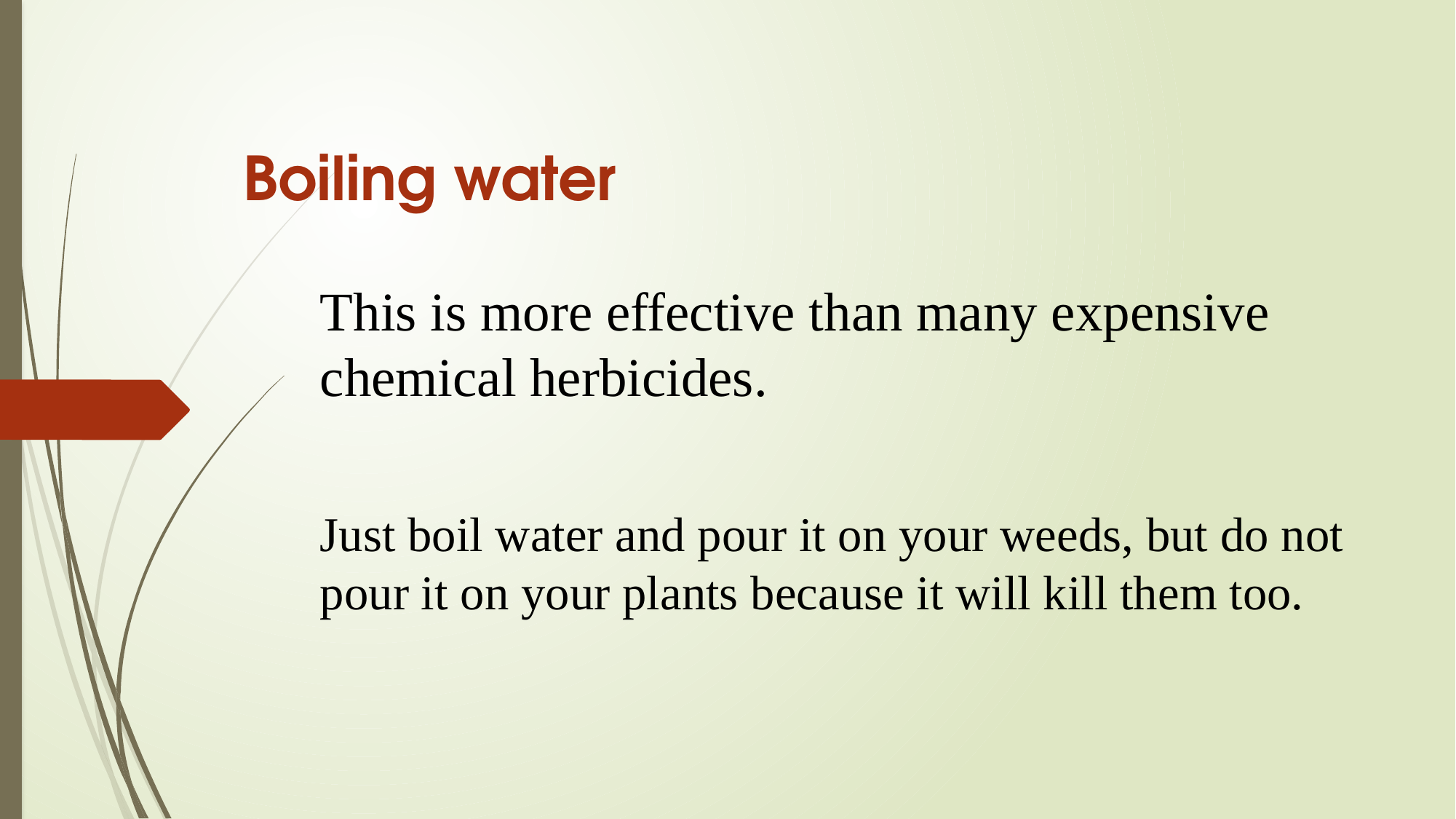

# Boiling water
This is more effective than many expensive chemical herbicides.

Just boil water and pour it on your weeds, but do not pour it on your plants because it will kill them too.